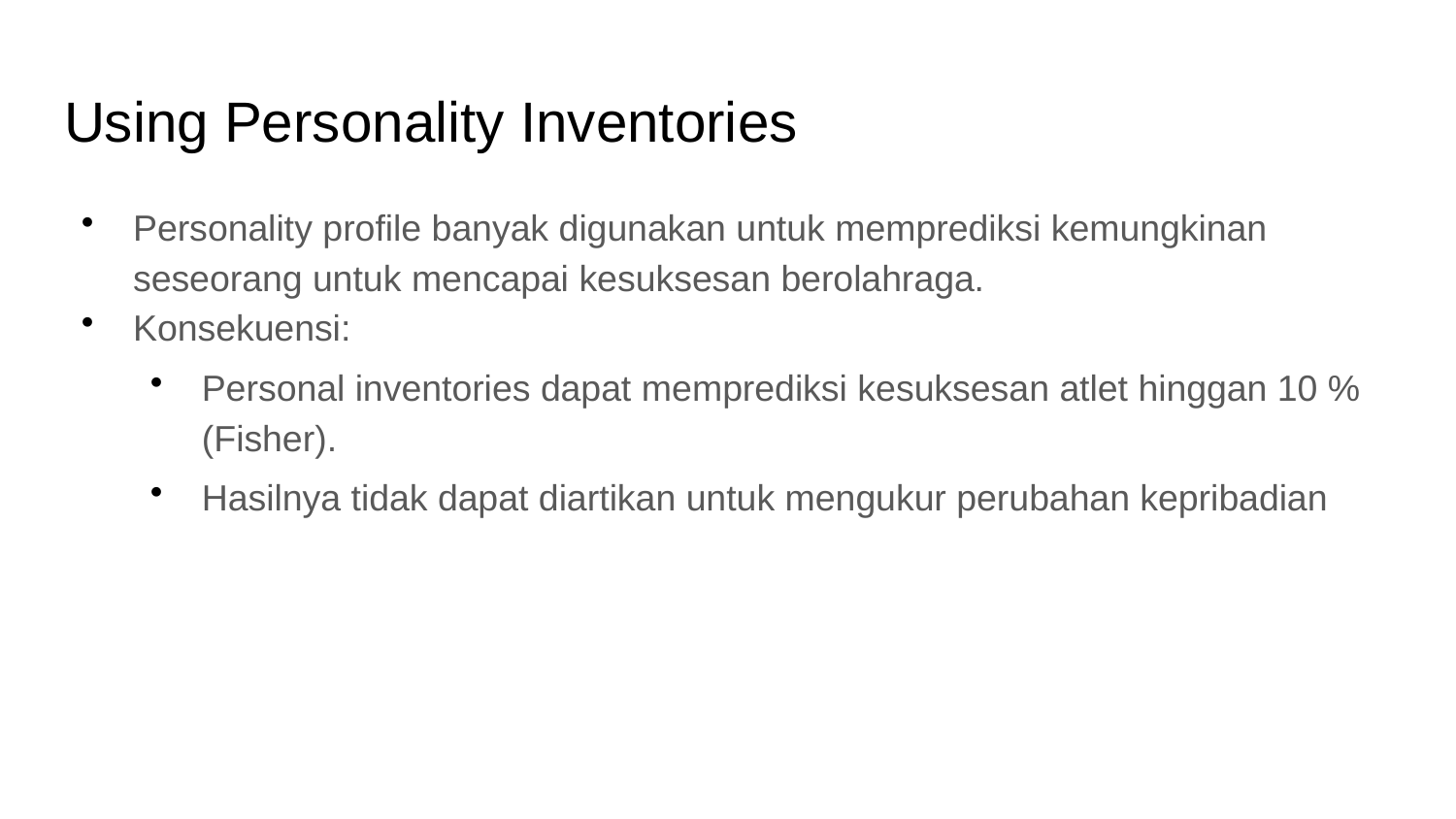

# Using Personality Inventories
Personality profile banyak digunakan untuk memprediksi kemungkinan seseorang untuk mencapai kesuksesan berolahraga.
Konsekuensi:
Personal inventories dapat memprediksi kesuksesan atlet hinggan 10 % (Fisher).
Hasilnya tidak dapat diartikan untuk mengukur perubahan kepribadian